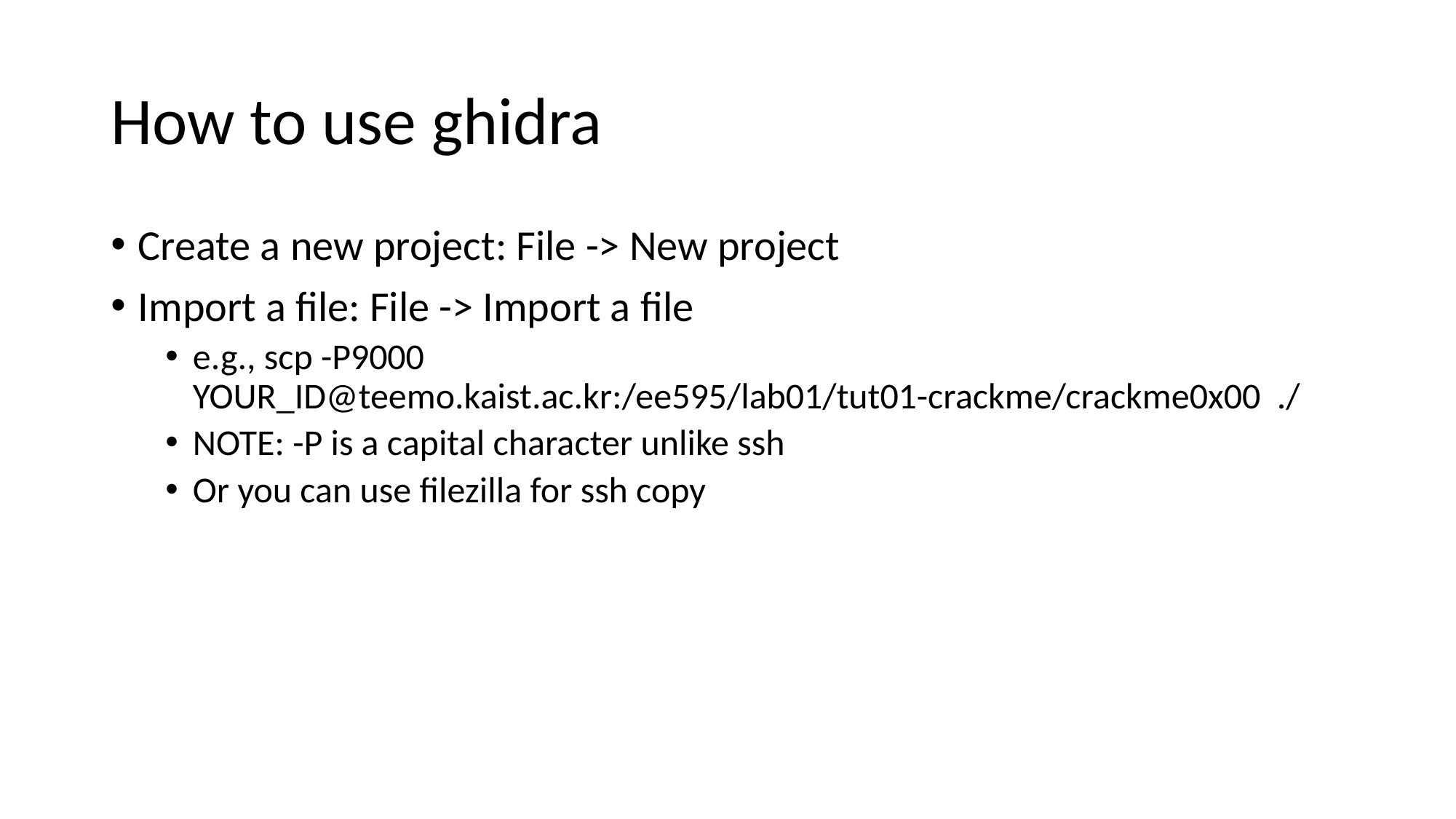

# How to use ghidra
Create a new project: File -> New project
Import a file: File -> Import a file
e.g., scp -P9000 YOUR_ID@teemo.kaist.ac.kr:/ee595/lab01/tut01-crackme/crackme0x00  ./
NOTE: -P is a capital character unlike ssh
Or you can use filezilla for ssh copy